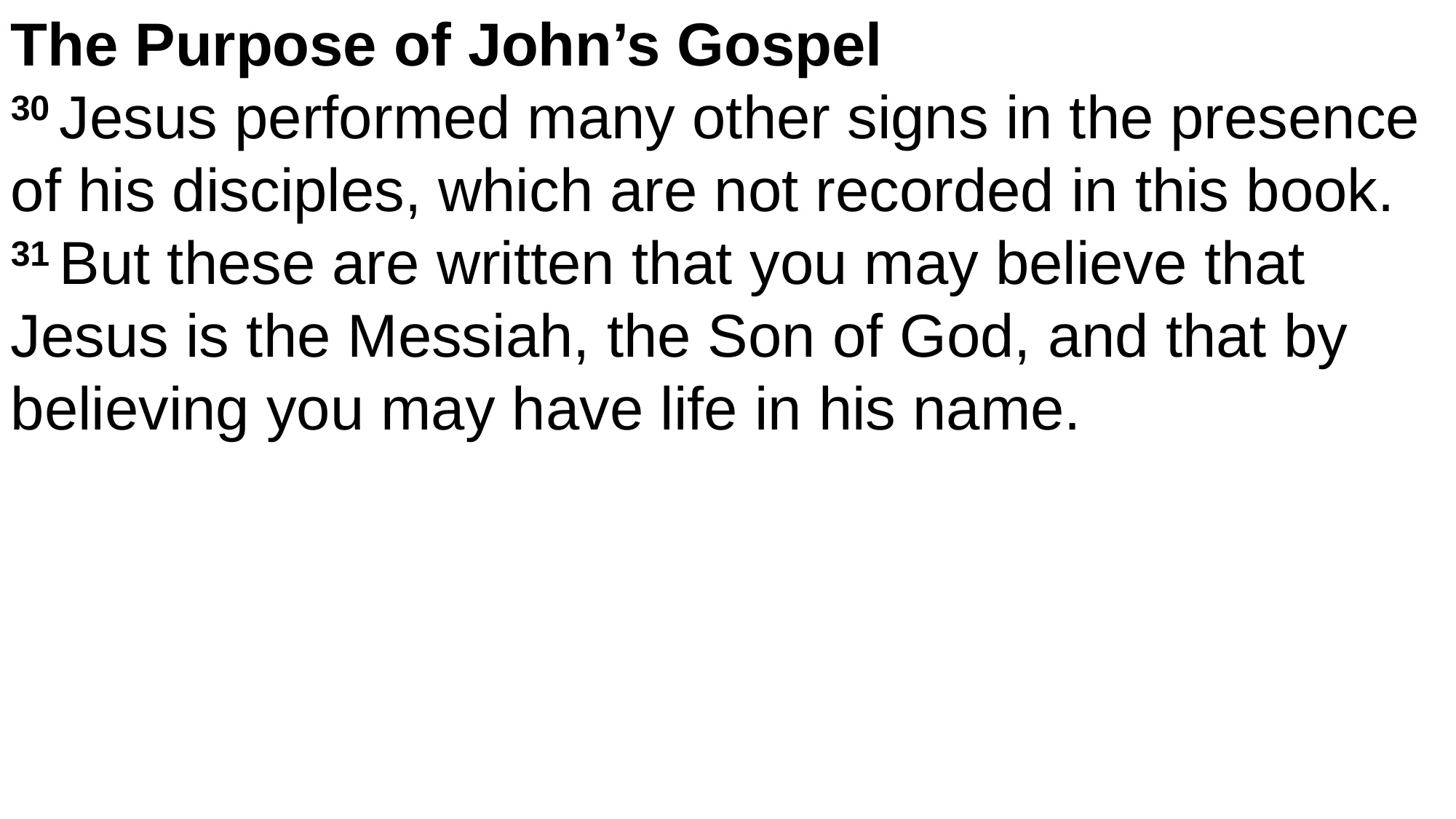

The Purpose of John’s Gospel
30 Jesus performed many other signs in the presence of his disciples, which are not recorded in this book.
31 But these are written that you may believe that Jesus is the Messiah, the Son of God, and that by believing you may have life in his name.